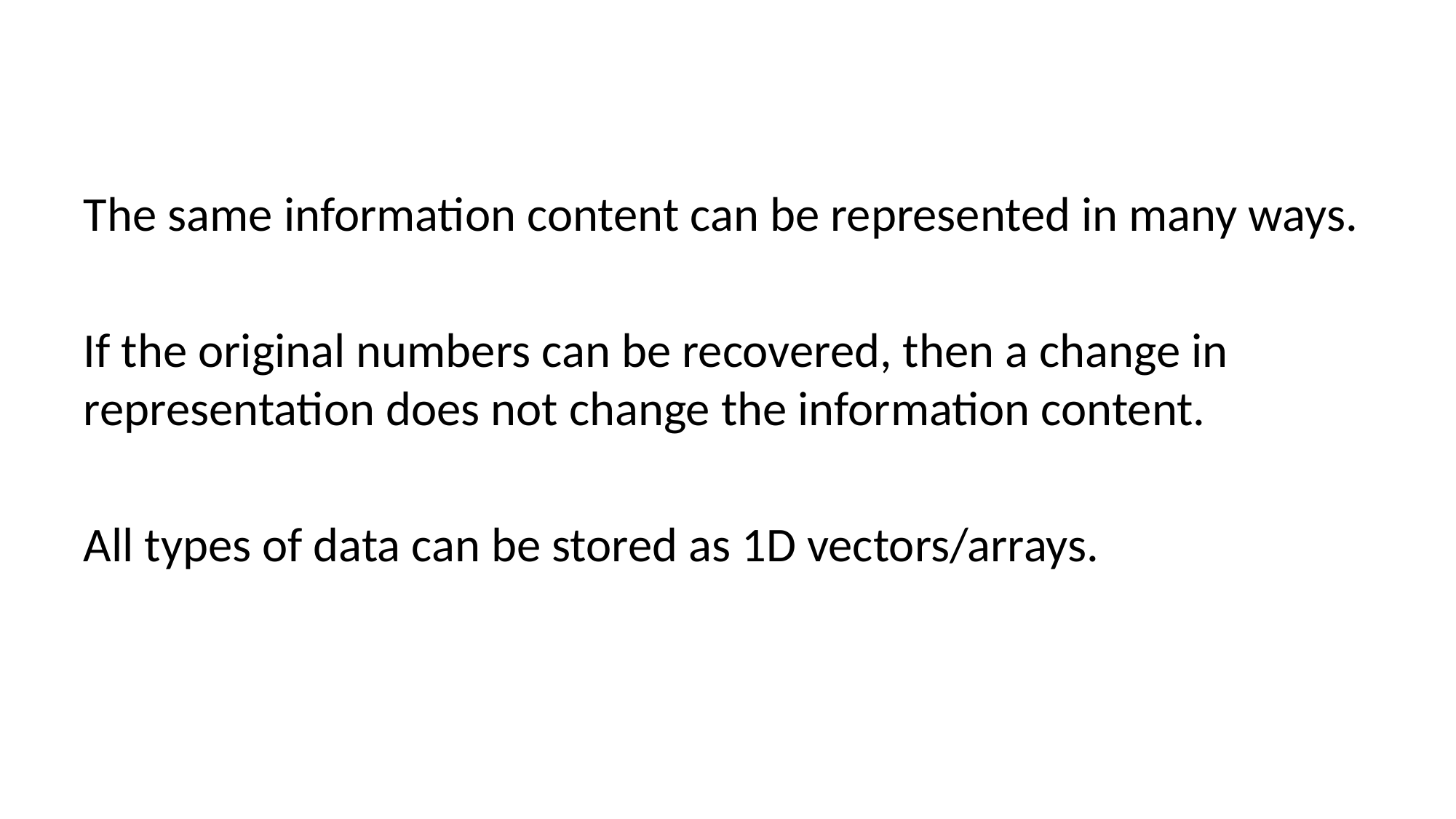

The same information content can be represented in many ways.

If the original numbers can be recovered, then a change in representation does not change the information content.

All types of data can be stored as 1D vectors/arrays.